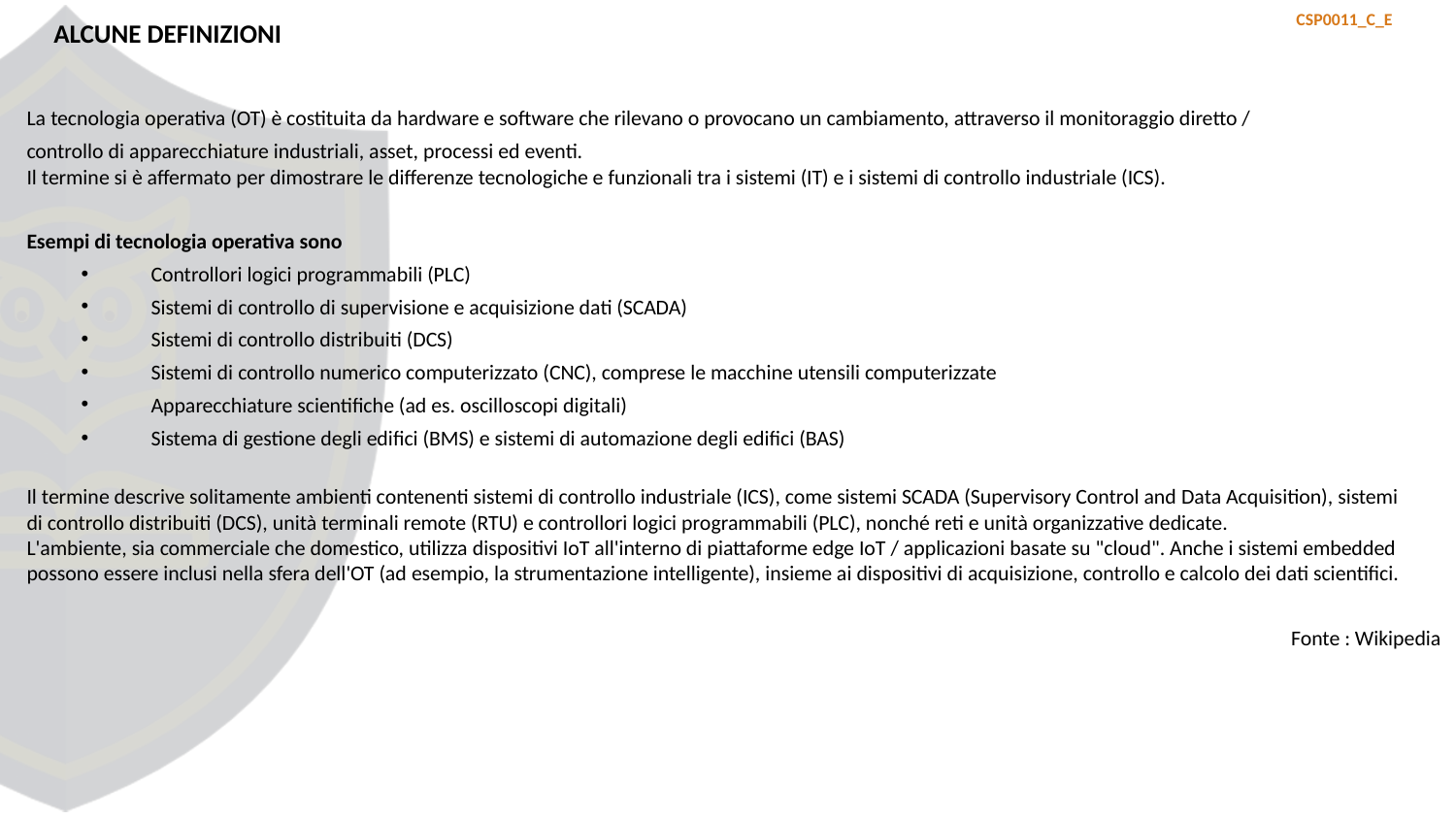

CSP0011_C_E
# ALCUNE DEFINIZIONI
La tecnologia operativa (OT) è costituita da hardware e software che rilevano o provocano un cambiamento, attraverso il monitoraggio diretto / controllo di apparecchiature industriali, asset, processi ed eventi.
Il termine si è affermato per dimostrare le differenze tecnologiche e funzionali tra i sistemi (IT) e i sistemi di controllo industriale (ICS).

Esempi di tecnologia operativa sono
Controllori logici programmabili (PLC)
Sistemi di controllo di supervisione e acquisizione dati (SCADA)
Sistemi di controllo distribuiti (DCS)
Sistemi di controllo numerico computerizzato (CNC), comprese le macchine utensili computerizzate
Apparecchiature scientifiche (ad es. oscilloscopi digitali)
Sistema di gestione degli edifici (BMS) e sistemi di automazione degli edifici (BAS)

Il termine descrive solitamente ambienti contenenti sistemi di controllo industriale (ICS), come sistemi SCADA (Supervisory Control and Data Acquisition), sistemi di controllo distribuiti (DCS), unità terminali remote (RTU) e controllori logici programmabili (PLC), nonché reti e unità organizzative dedicate.
L'ambiente, sia commerciale che domestico, utilizza dispositivi IoT all'interno di piattaforme edge IoT / applicazioni basate su "cloud". Anche i sistemi embedded possono essere inclusi nella sfera dell'OT (ad esempio, la strumentazione intelligente), insieme ai dispositivi di acquisizione, controllo e calcolo dei dati scientifici.

Fonte : Wikipedia